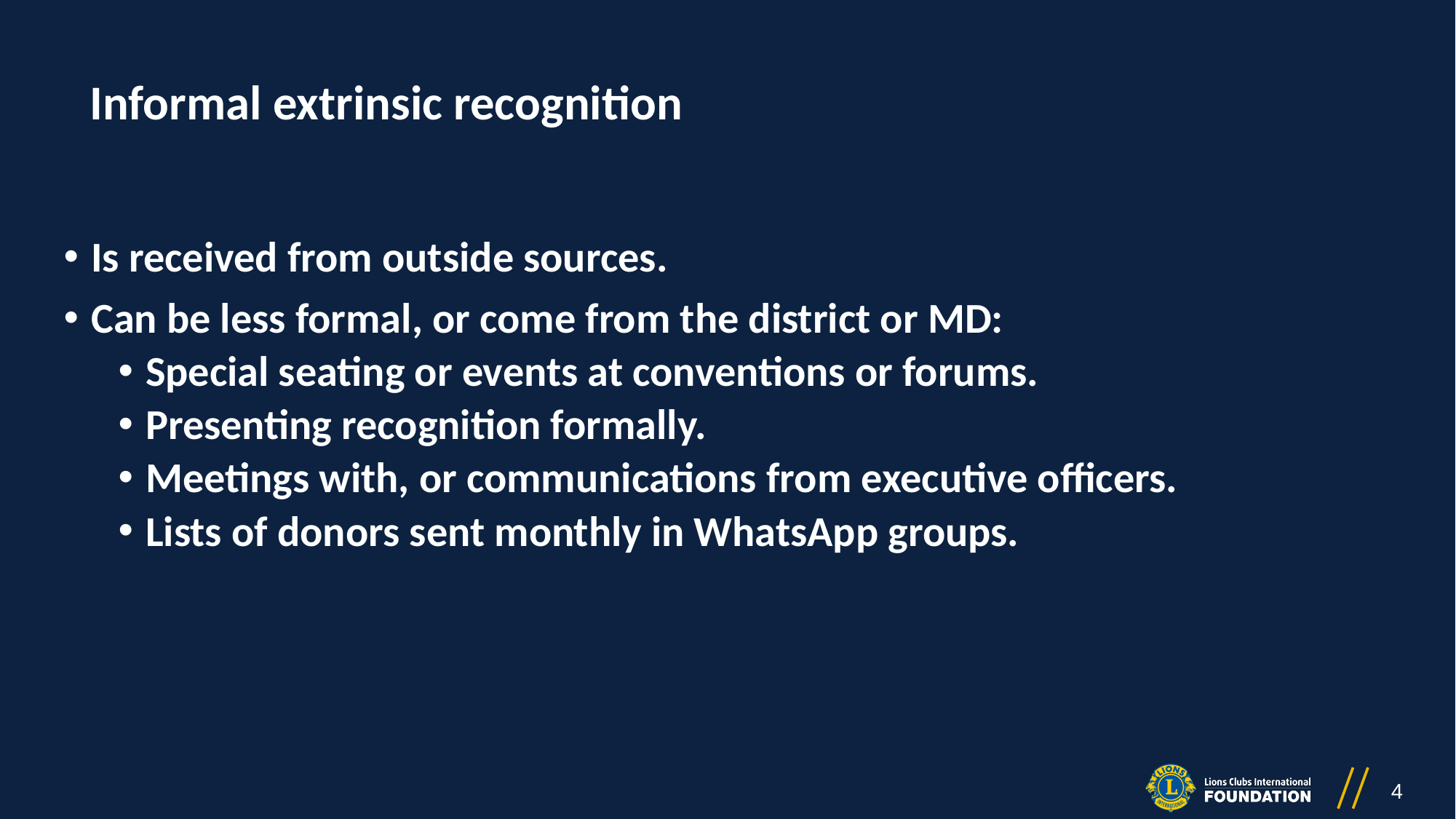

# Informal extrinsic recognition
Is received from outside sources.
Can be less formal, or come from the district or MD:
Special seating or events at conventions or forums.
Presenting recognition formally.
Meetings with, or communications from executive officers.
Lists of donors sent monthly in WhatsApp groups.